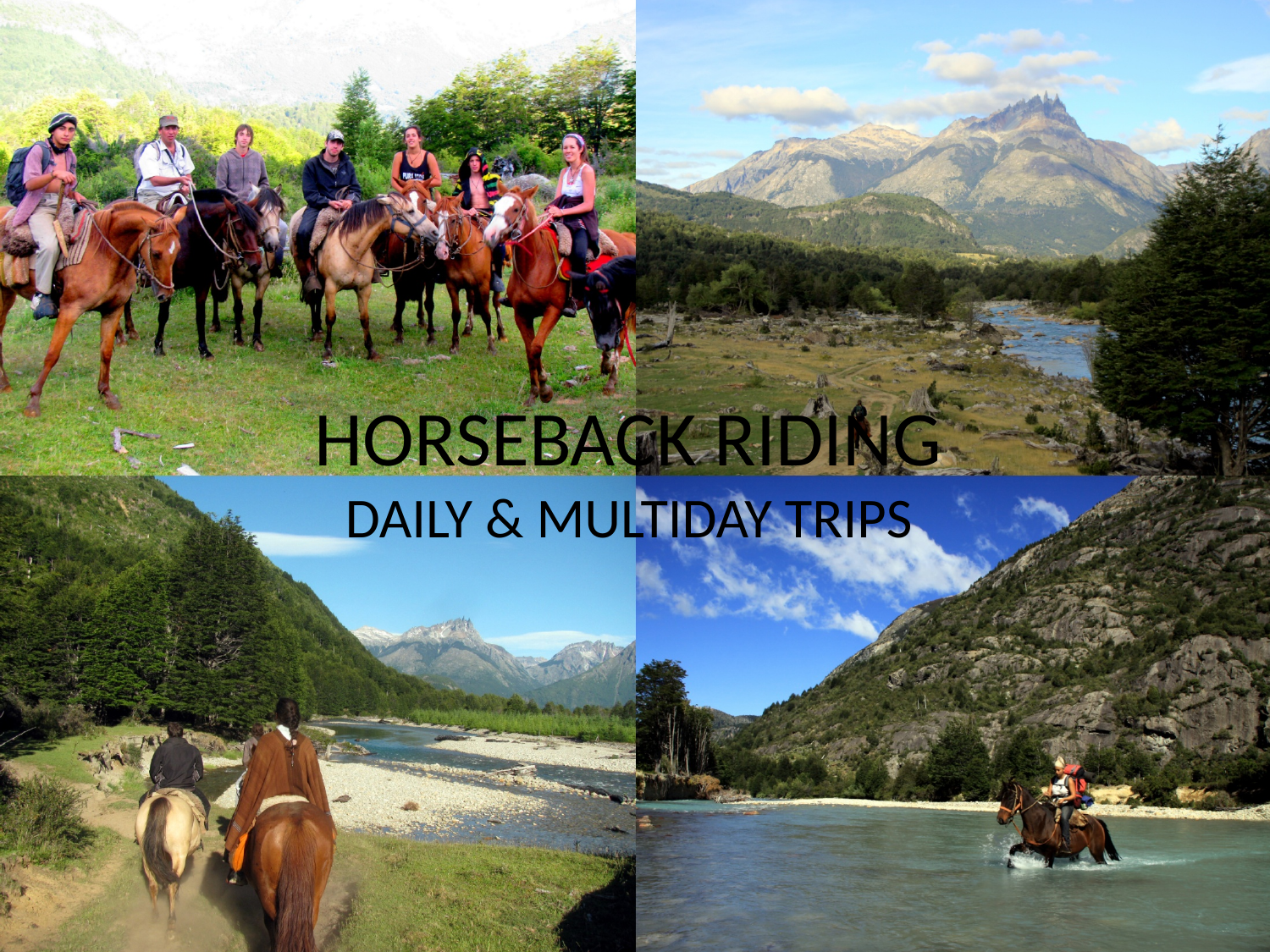

# HORSEBACK RIDING DAILY & MULTIDAY TRIPS